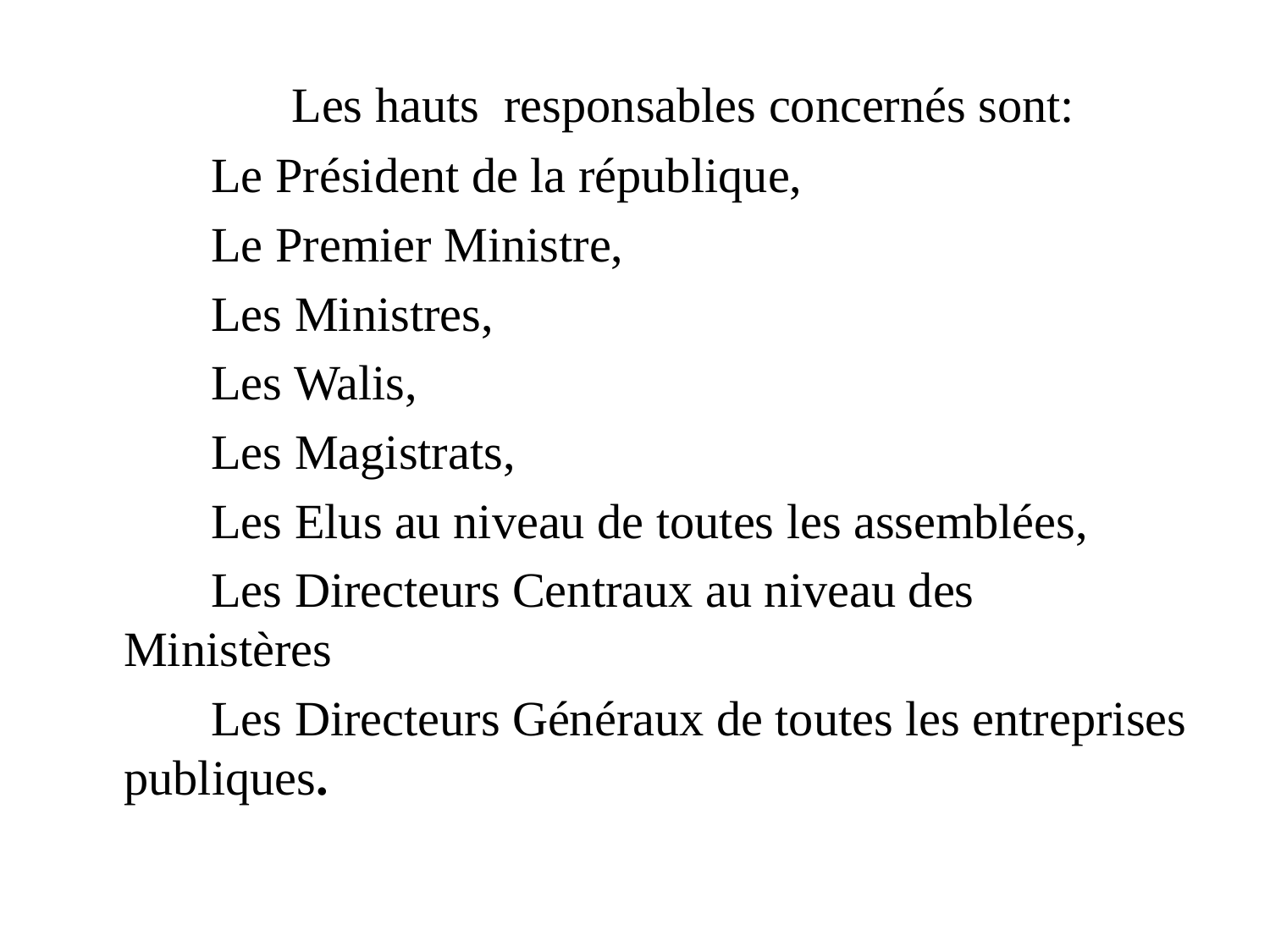

Les hauts  responsables concernés sont:
           Le Président de la république,
           Le Premier Ministre,
           Les Ministres,
           Les Walis,
           Les Magistrats,
           Les Elus au niveau de toutes les assemblées,
           Les Directeurs Centraux au niveau des Ministères
           Les Directeurs Généraux de toutes les entreprises publiques.